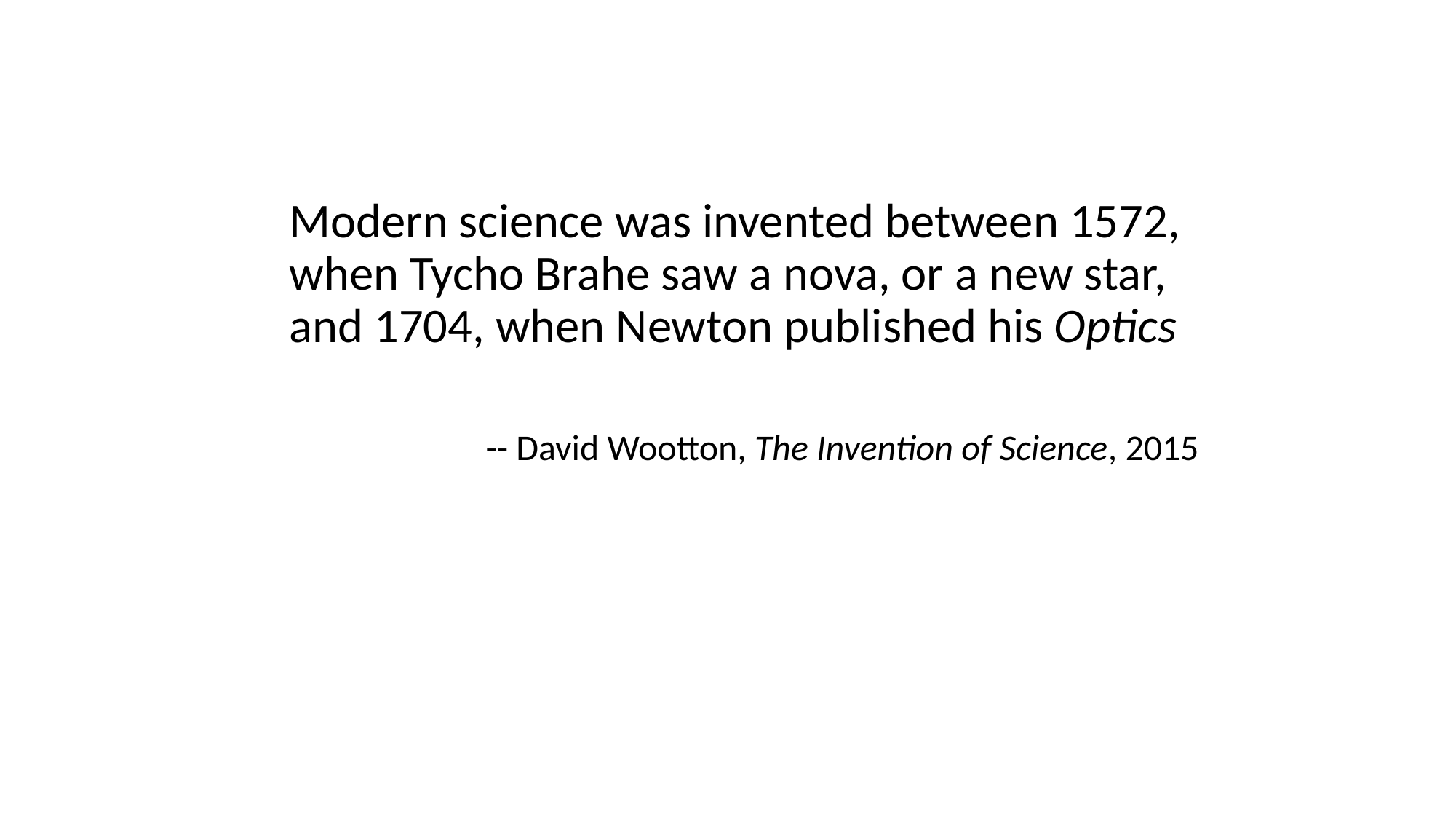

Modern science was invented between 1572, when Tycho Brahe saw a nova, or a new star, and 1704, when Newton published his Optics

-- David Wootton, The Invention of Science, 2015